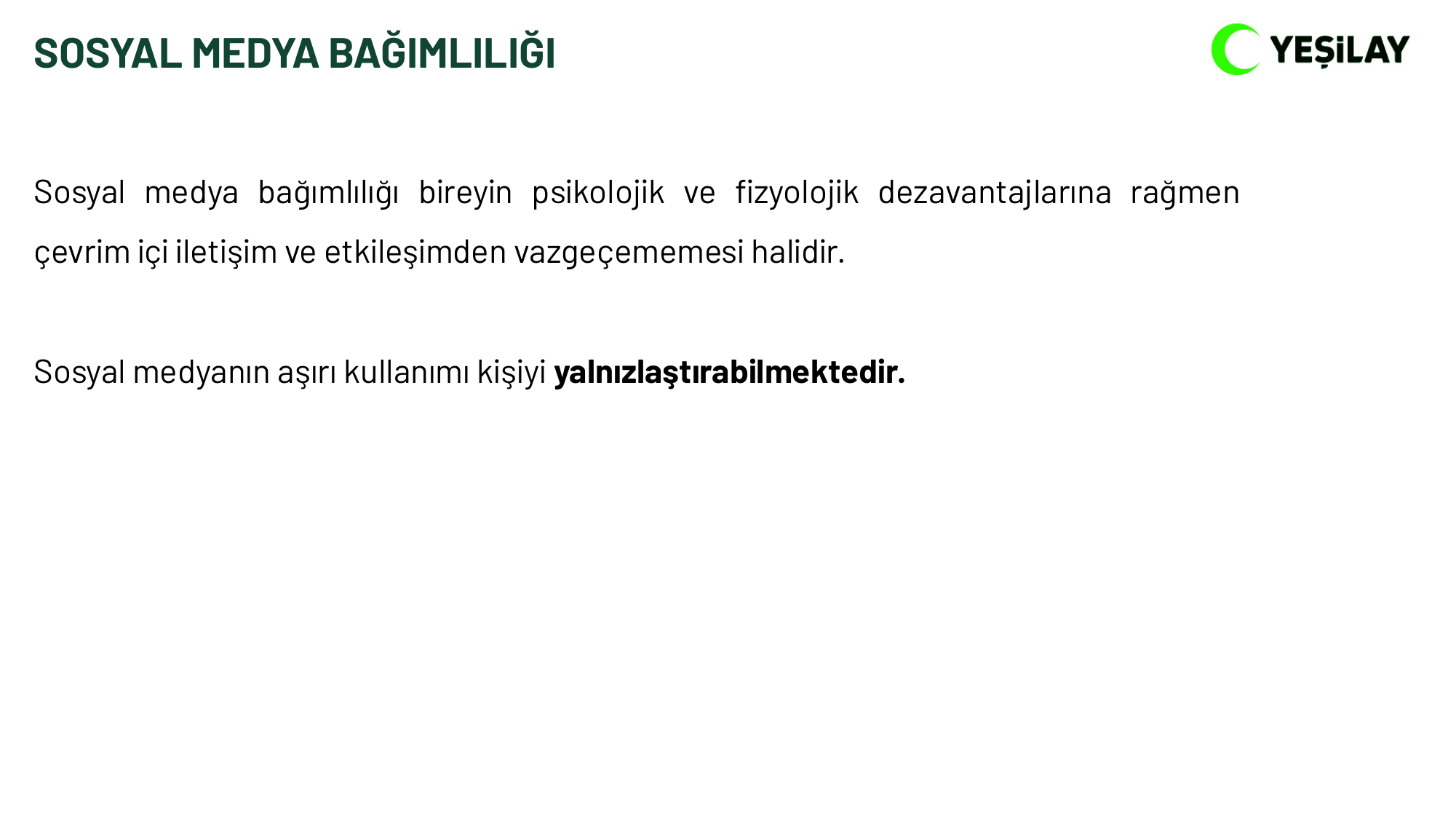

SOSYAL MEDYA BAĞIMLILIĞI
Sosyal medya bağımlılığı bireyin psikolojik ve fizyolojik dezavantajlarına rağmen çevrim içi iletişim ve etkileşimden vazgeçememesi halidir.

Sosyal medyanın aşırı kullanımı kişiyi yalnızlaştırabilmektedir.